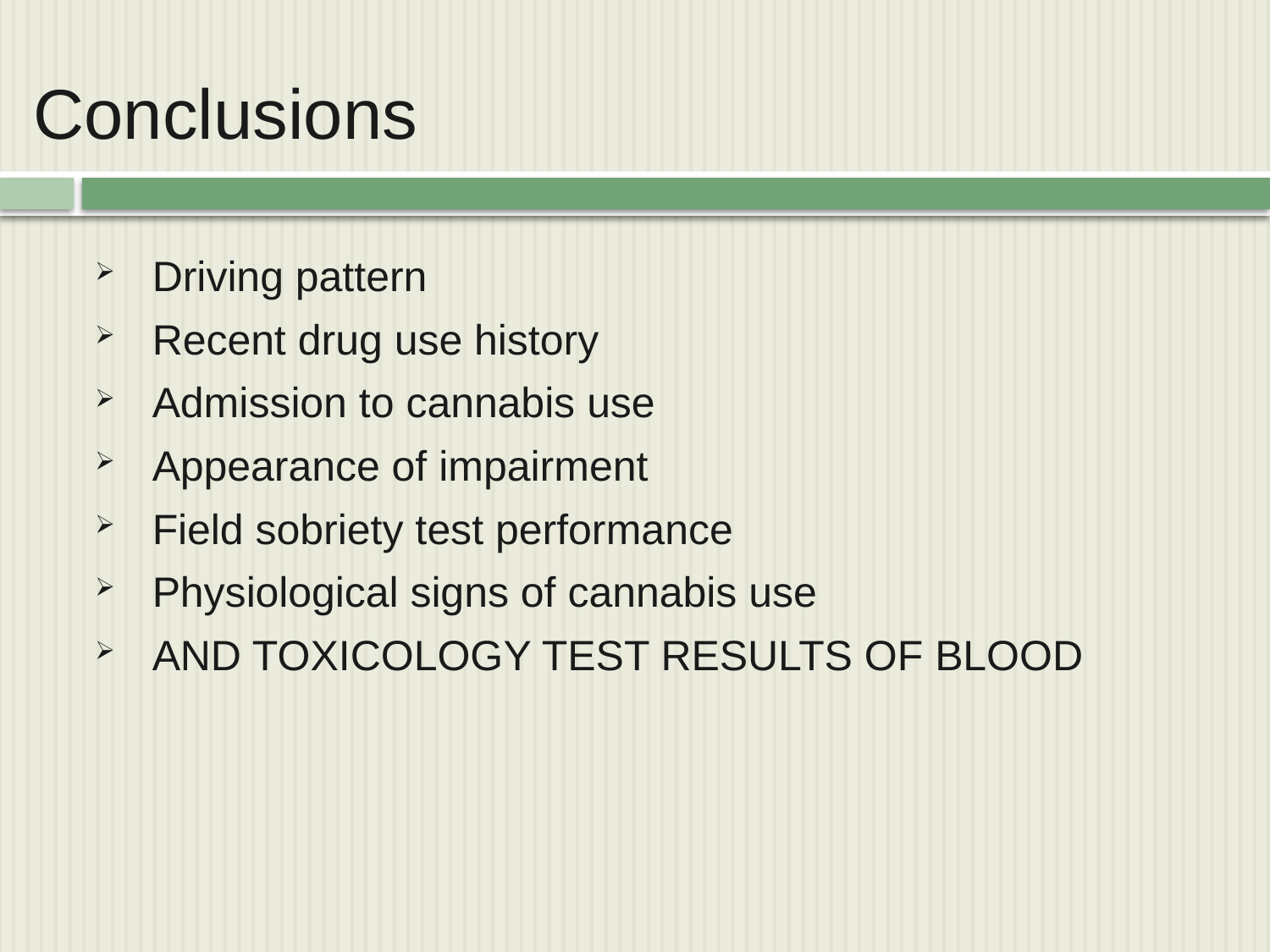

# Conclusions
Driving pattern
Recent drug use history
Admission to cannabis use
Appearance of impairment
Field sobriety test performance
Physiological signs of cannabis use
AND TOXICOLOGY TEST RESULTS OF BLOOD